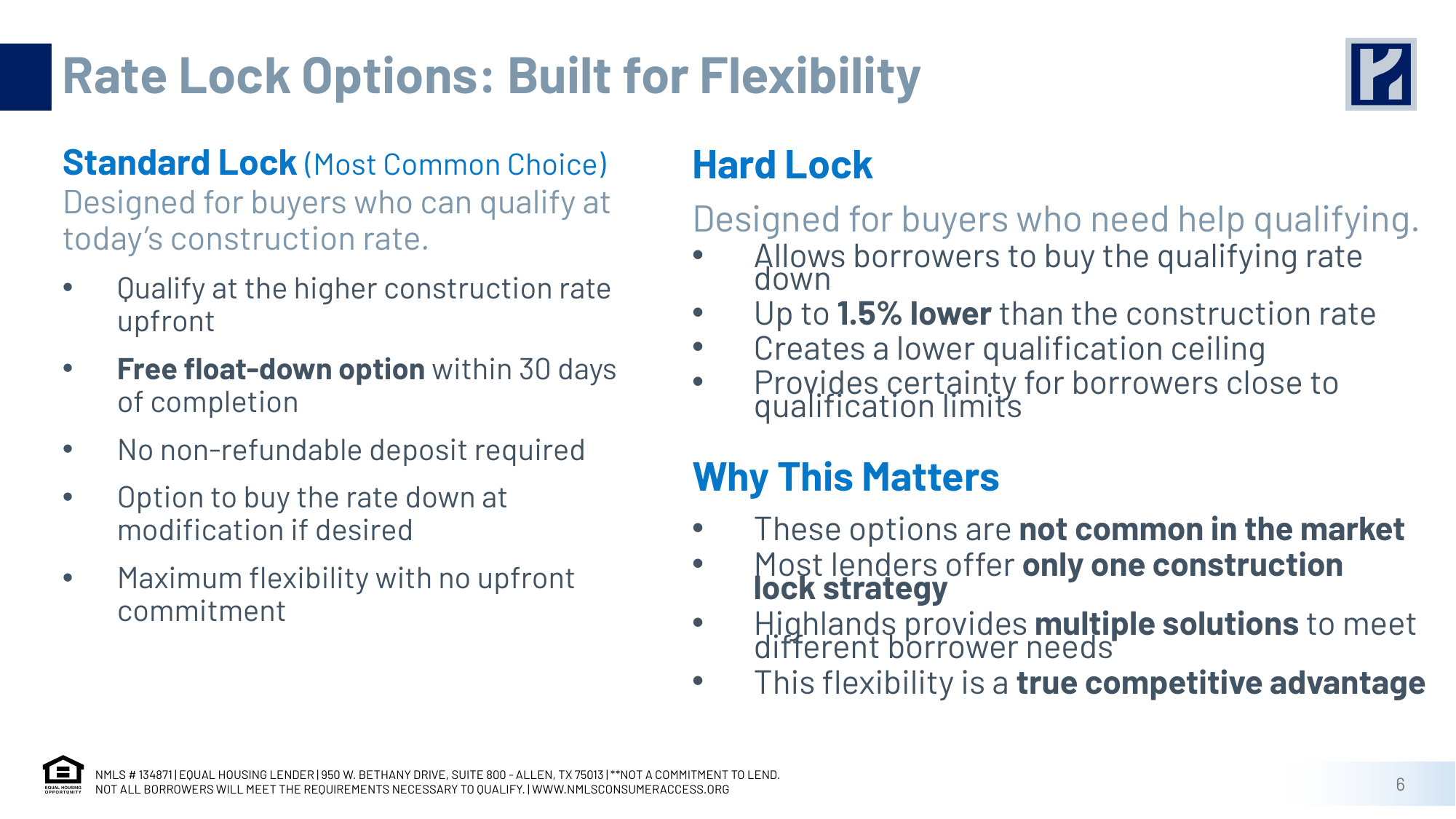

# Rate Lock Options: Built for Flexibility
Standard Lock (Most Common Choice)
Designed for buyers who can qualify at
today’s construction rate.
Qualify at the higher construction rate upfront
Free float-down option within 30 days of completion
No non-refundable deposit required
Option to buy the rate down at
modification if desired
Maximum flexibility with no upfront
commitment
Hard Lock
Designed for buyers who need help qualifying.
Allows borrowers to buy the qualifying rate down
Up to 1.5% lower than the construction rate
Creates a lower qualification ceiling
Provides certainty for borrowers close to
qualification limits

Why This Matters
These options are not common in the market
Most lenders offer only one construction
lock strategy
Highlands provides multiple solutions to meet different borrower needs
This flexibility is a true competitive advantage
6